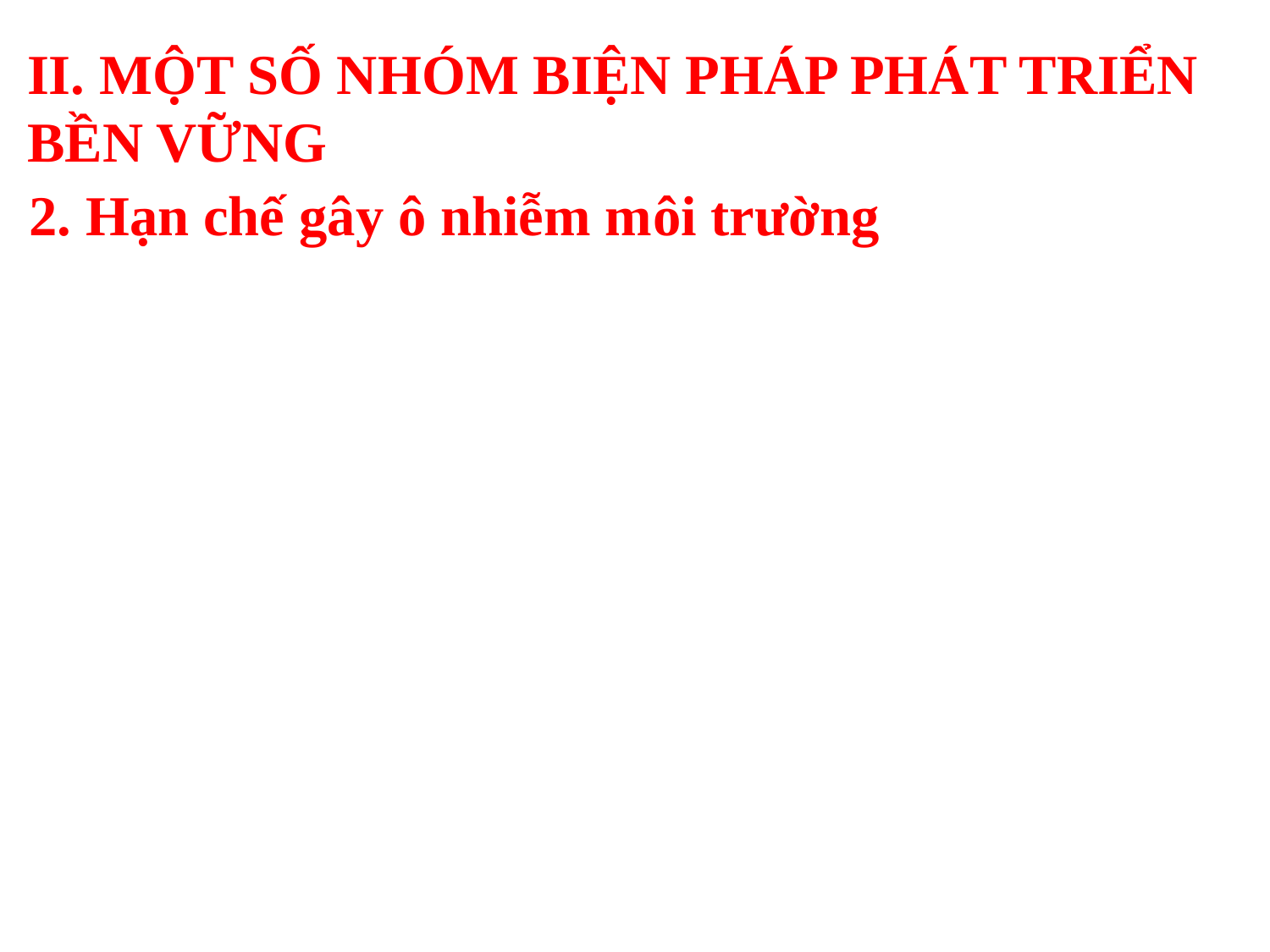

II. MỘT SỐ NHÓM BIỆN PHÁP PHÁT TRIỂN BỀN VỮNG
 2. Hạn chế gây ô nhiễm môi trường